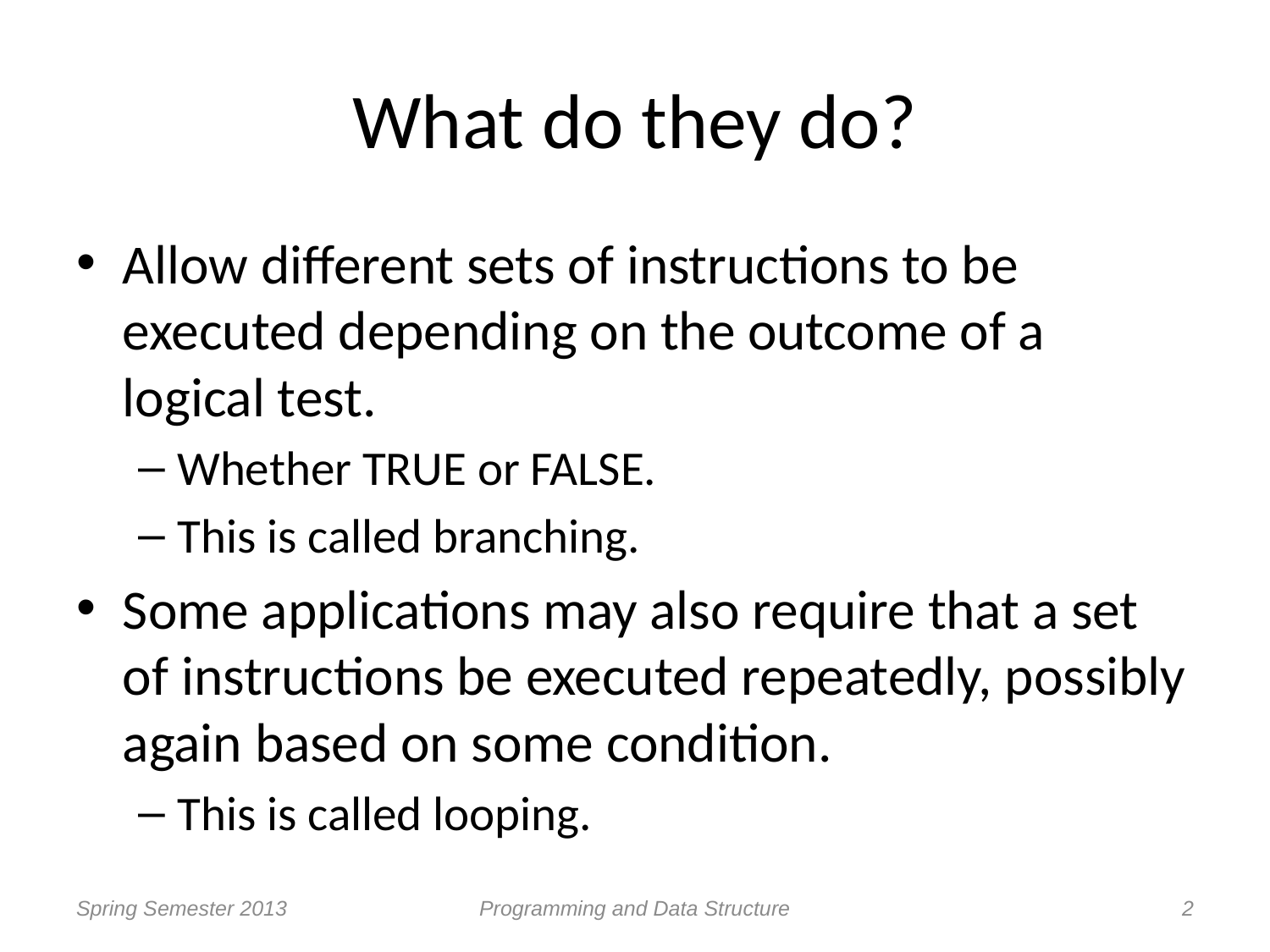

# What do they do?
Allow different sets of instructions to be executed depending on the outcome of a logical test.
Whether TRUE or FALSE.
This is called branching.
Some applications may also require that a set of instructions be executed repeatedly, possibly again based on some condition.
This is called looping.
Spring Semester 2013
Programming and Data Structure
2